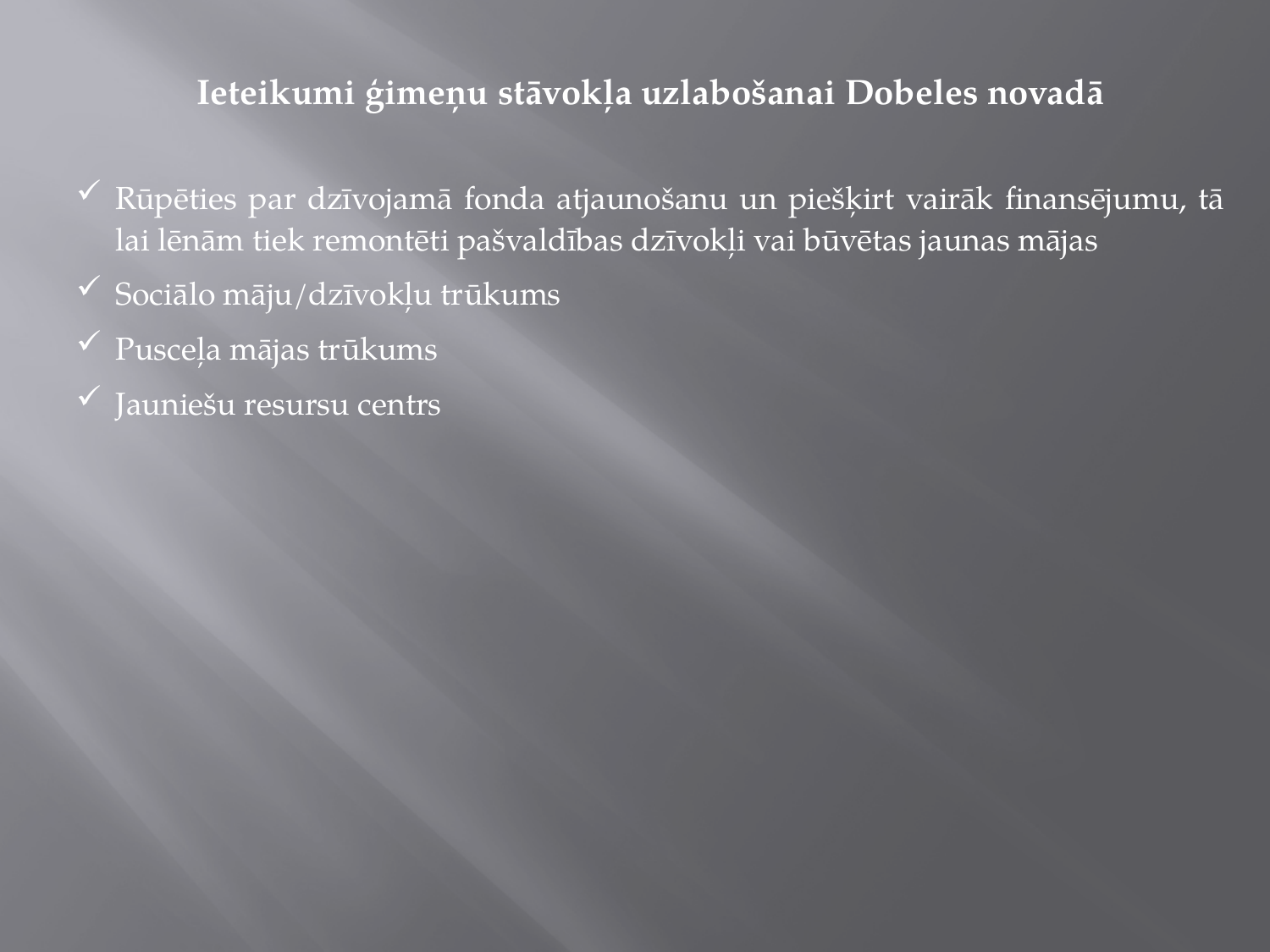

Ieteikumi ģimeņu stāvokļa uzlabošanai Dobeles novadā

Rūpēties par dzīvojamā fonda atjaunošanu un piešķirt vairāk finansējumu, tā lai lēnām tiek remontēti pašvaldības dzīvokļi vai būvētas jaunas mājas
Sociālo māju/dzīvokļu trūkums
Pusceļa mājas trūkums
Jauniešu resursu centrs